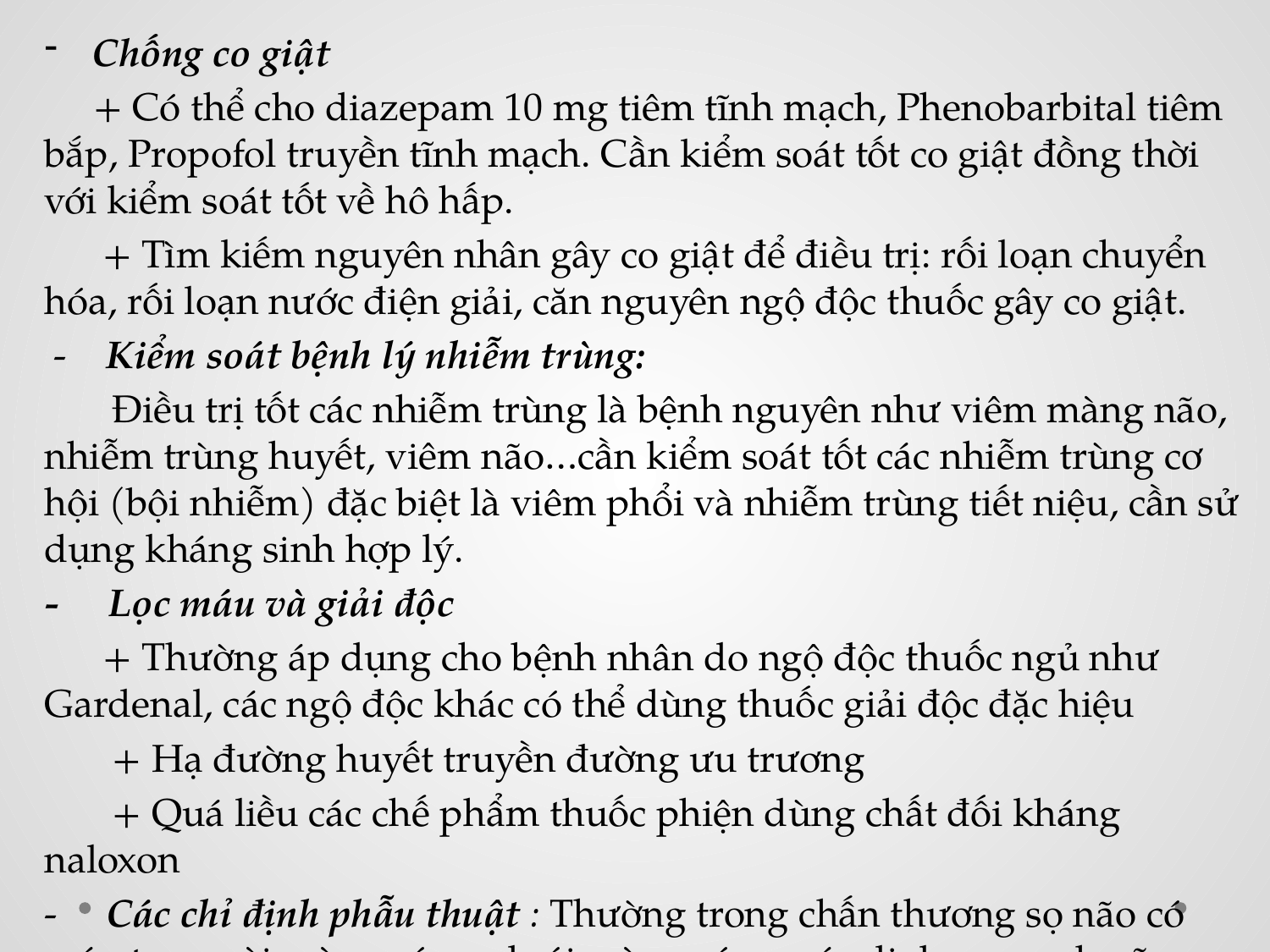

Chống co giật
     + Có thể cho diazepam 10 mg tiêm tĩnh mạch, Phenobarbital tiêm bắp, Propofol truyền tĩnh mạch. Cần kiểm soát tốt co giật đồng thời với kiểm soát tốt về hô hấp.
      + Tìm kiếm nguyên nhân gây co giật để điều trị: rối loạn chuyển hóa, rối loạn nước điện giải, căn nguyên ngộ độc thuốc gây co giật.
 -    Kiểm soát bệnh lý nhiễm trùng:
       Điều trị tốt các nhiễm trùng là bệnh nguyên như viêm màng não, nhiễm trùng huyết, viêm não…cần kiểm soát tốt các nhiễm trùng cơ hội (bội nhiễm) đặc biệt là viêm phổi và nhiễm trùng tiết niệu, cần sử dụng kháng sinh hợp lý.
-     Lọc máu và giải độc
      + Thường áp dụng cho bệnh nhân do ngộ độc thuốc ngủ như Gardenal, các ngộ độc khác có thể dùng thuốc giải độc đặc hiệu
       + Hạ đường huyết truyền đường ưu trương
       + Quá liều các chế phẩm thuốc phiện dùng chất đối kháng naloxon
-     Các chỉ định phẫu thuật : Thường trong chấn thương sọ não có máu tụ ngoài màng cứng ,dưới màng cứng, các dị dạng mạch não, u não, áp xe não..